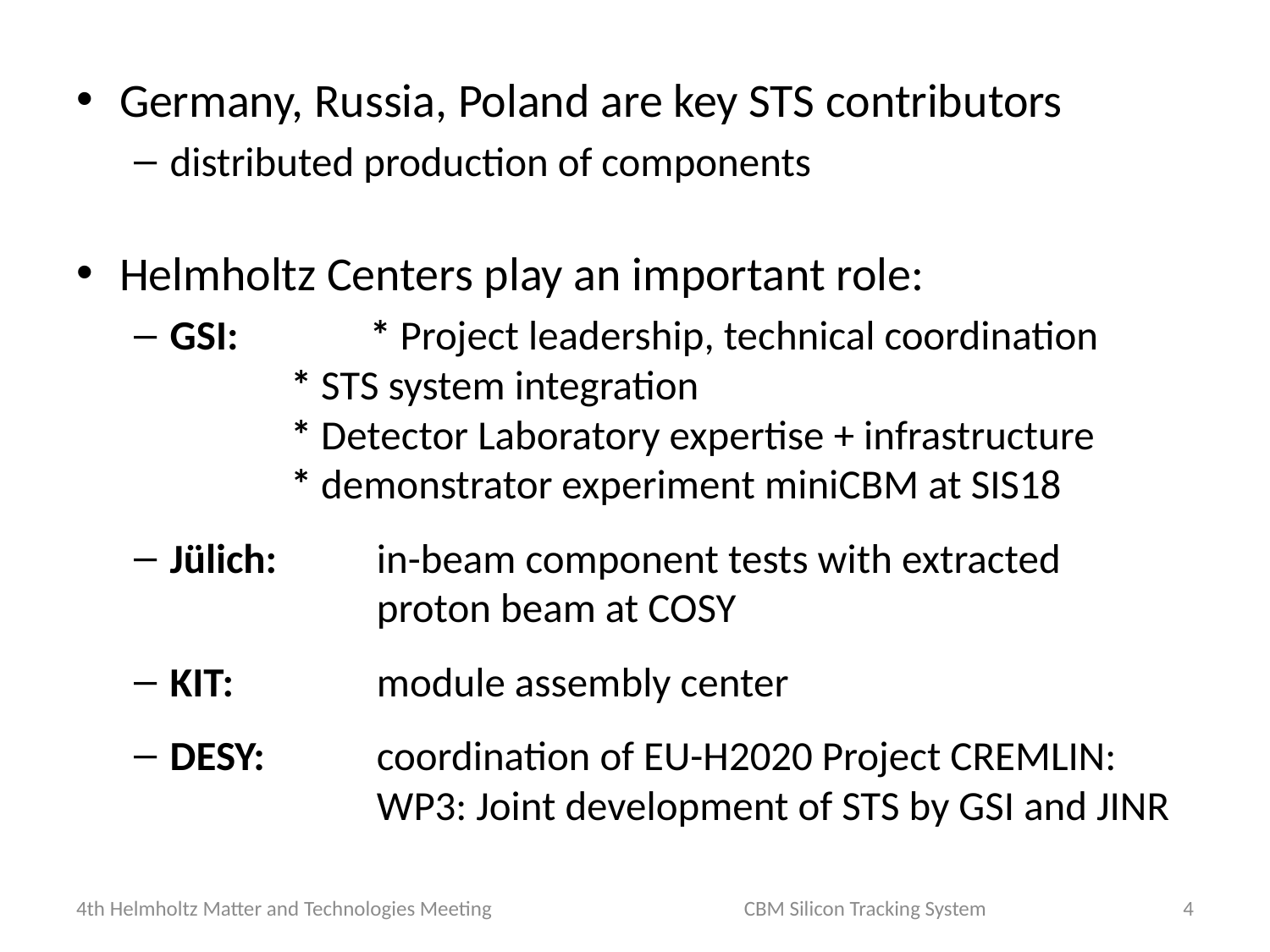

Germany, Russia, Poland are key STS contributors
distributed production of components
Helmholtz Centers play an important role:
GSI:     	* Project leadership, technical coordination
             * STS system integration
             * Detector Laboratory expertise + infrastructure
             * demonstrator experiment miniCBM at SIS18
Jülich: 	in-beam component tests with extracted
             	proton beam at COSY
KIT:      	module assembly center
DESY:   	coordination of EU-H2020 Project CREMLIN:
             	WP3: Joint development of STS by GSI and JINR
4th Helmholtz Matter and Technologies Meeting
CBM Silicon Tracking System
4